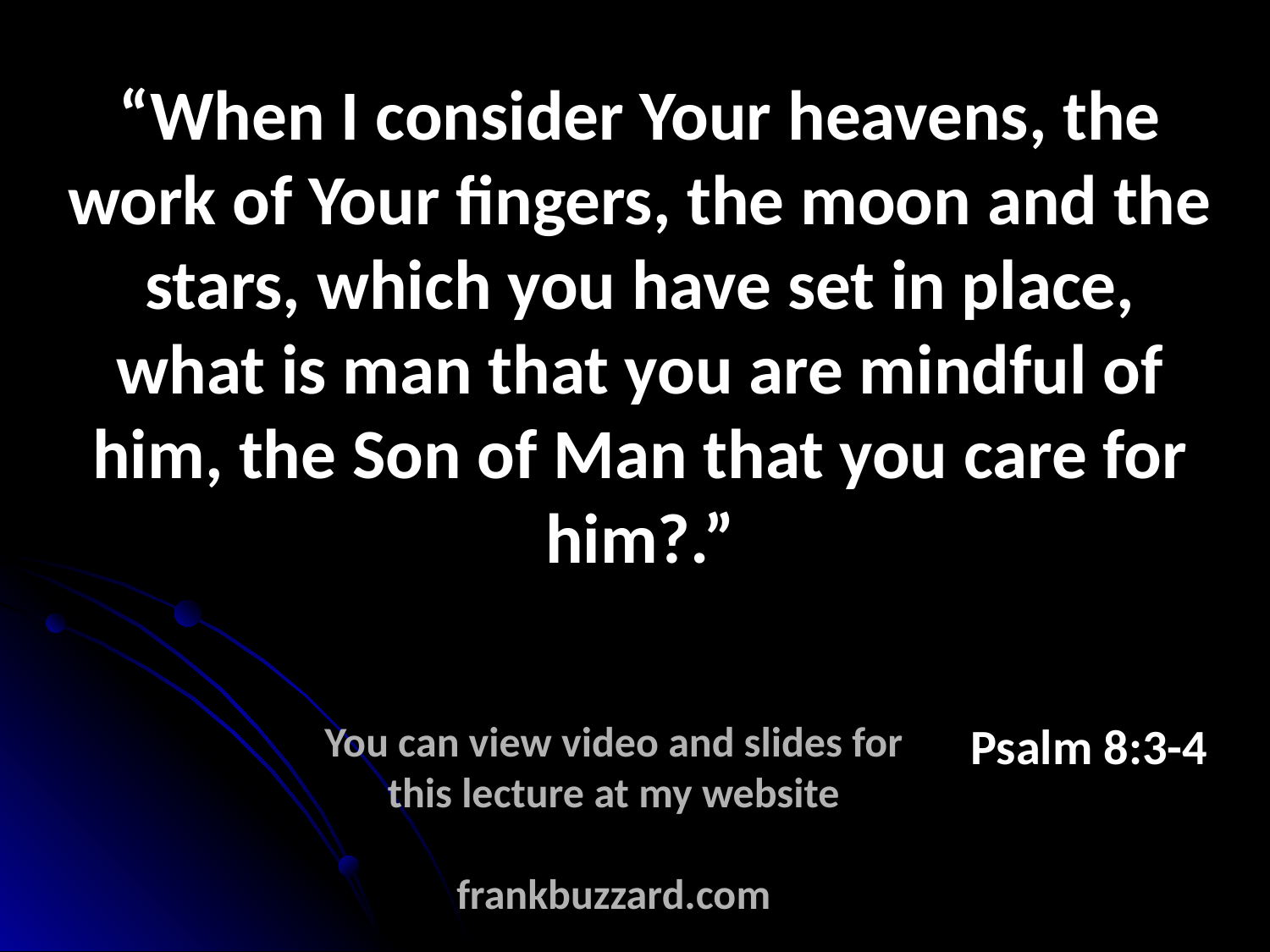

“When I consider Your heavens, the work of Your fingers, the moon and the stars, which you have set in place, what is man that you are mindful of him, the Son of Man that you care for him?.”
You can view video and slides for this lecture at my website

frankbuzzard.com
Psalm 8:3-4